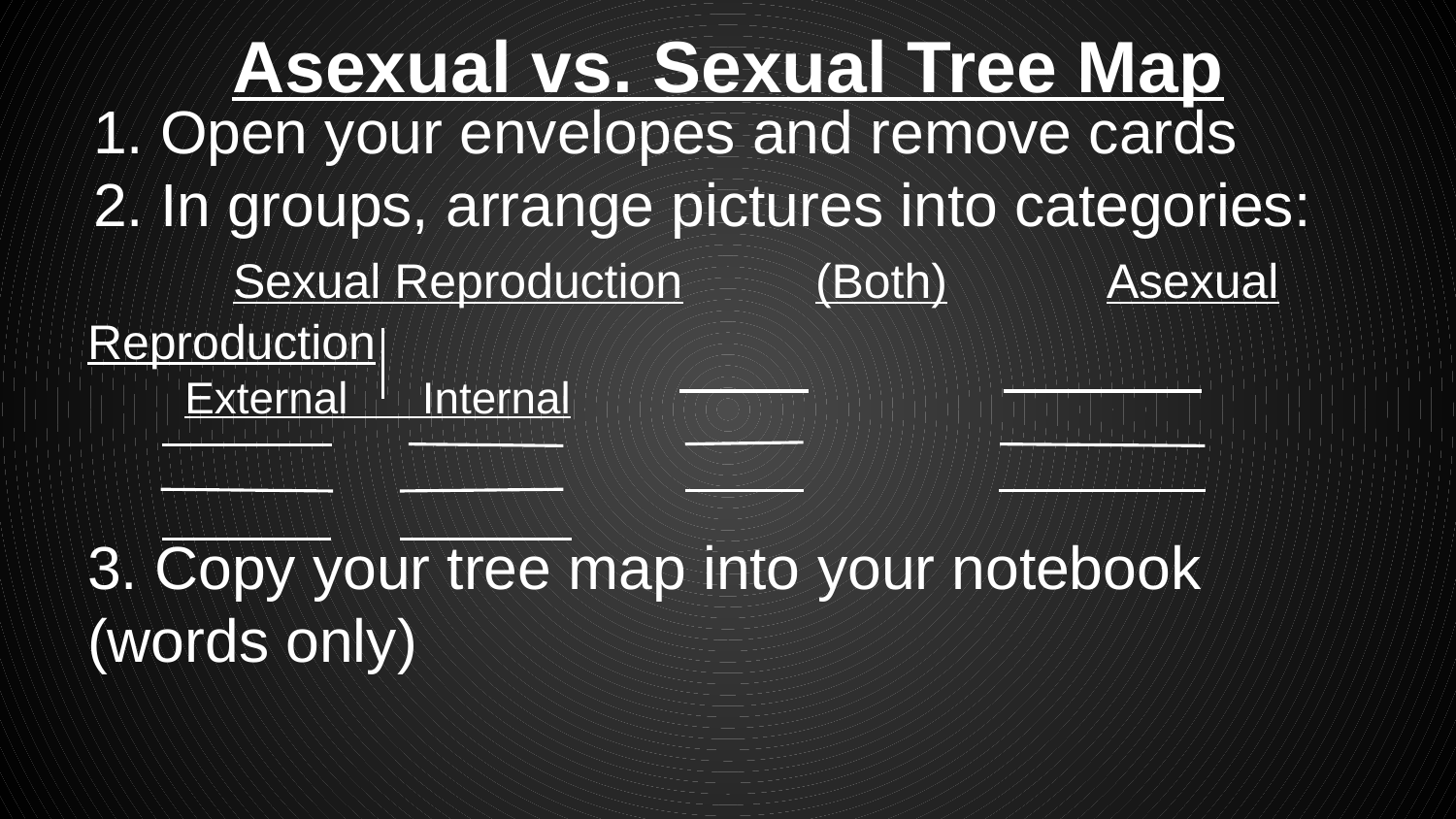

# Asexual vs. Sexual Tree Map
Open your envelopes and remove cards
In groups, arrange pictures into categories:
	Sexual Reproduction	(Both)		Asexual Reproduction
  External      Internal

3. Copy your tree map into your notebook  (words only)